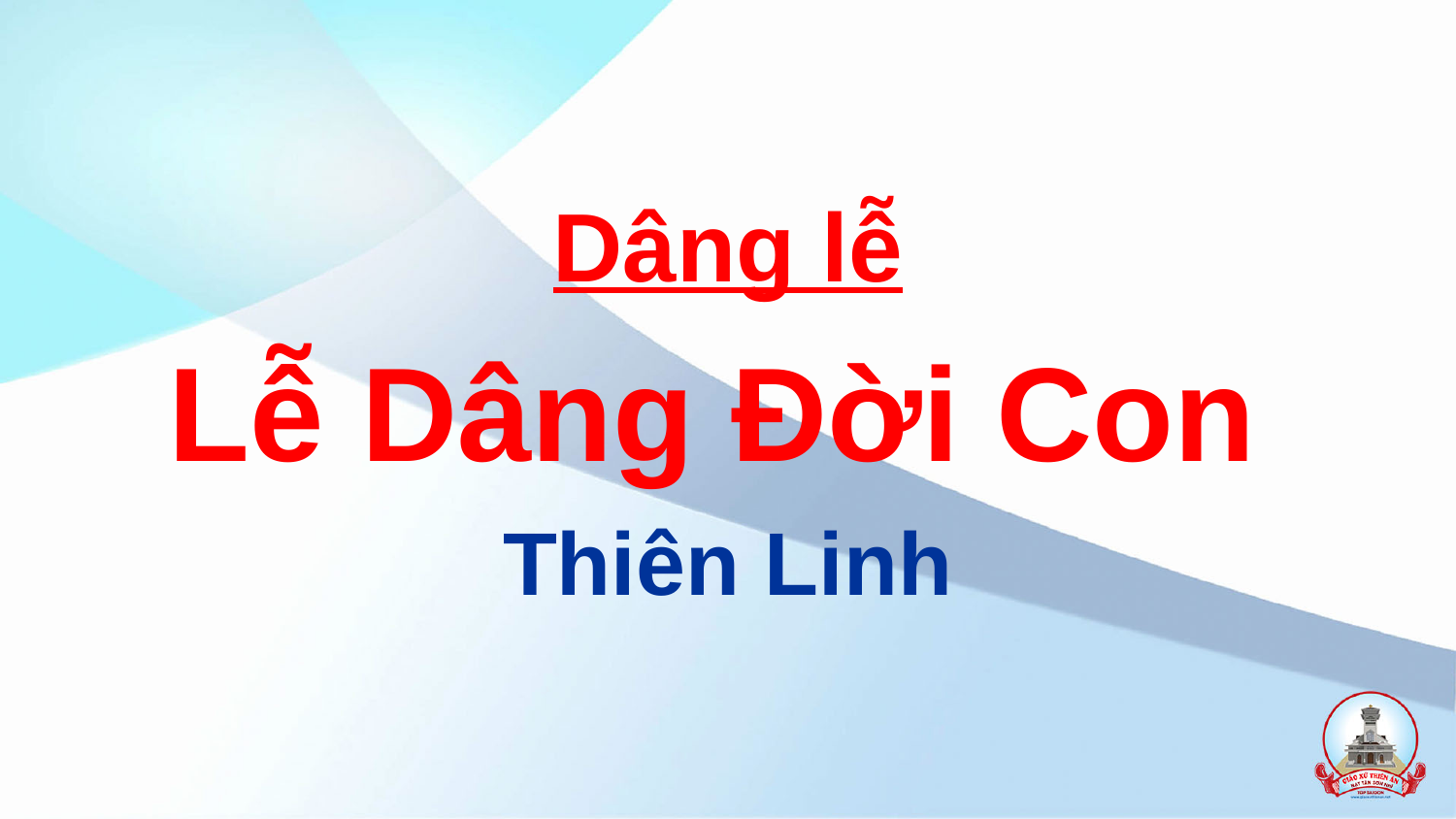

Dâng lễ
Lễ Dâng Đời Con
Thiên Linh